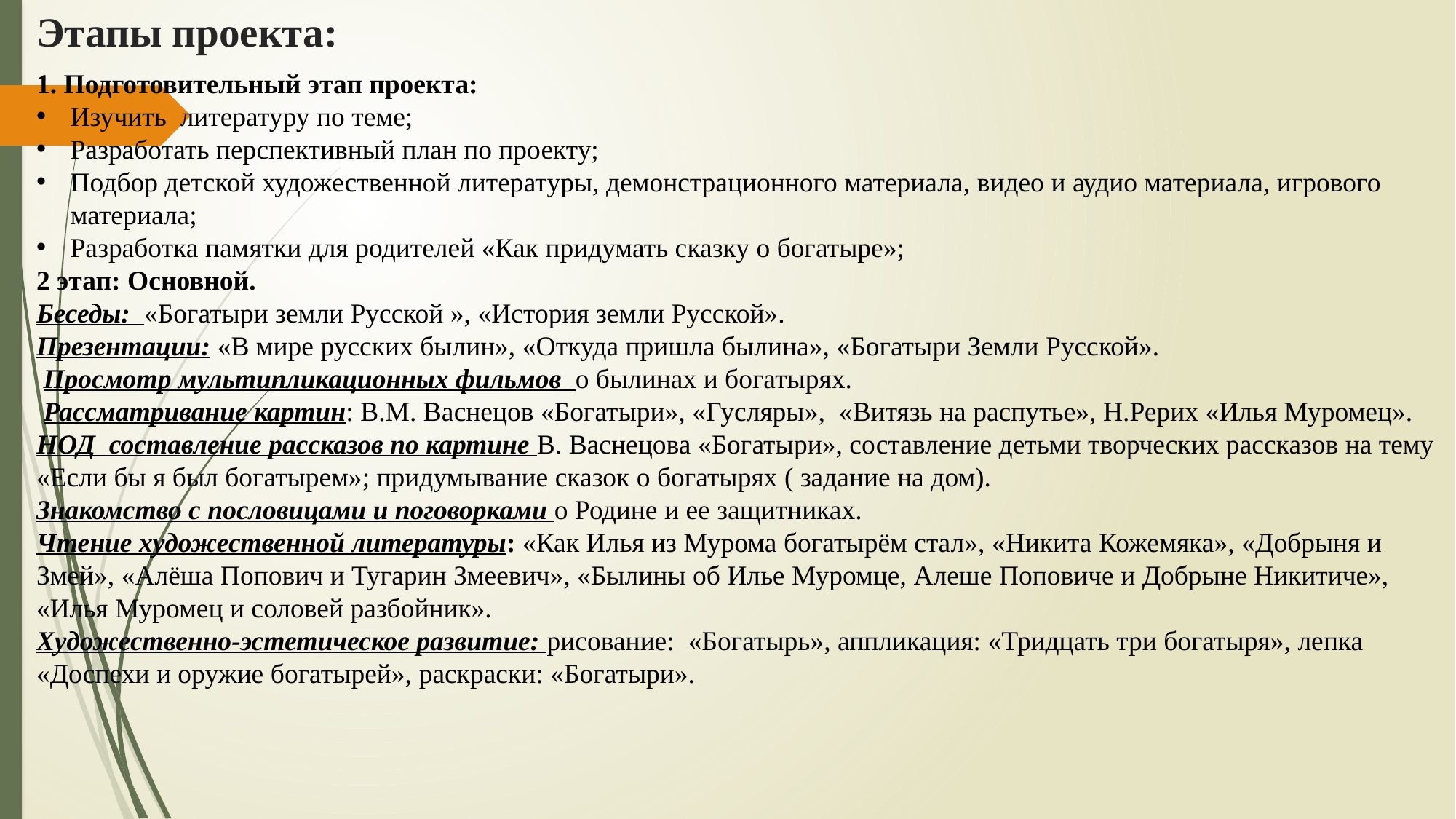

# Этапы проекта:
1. Подготовительный этап проекта:
Изучить  литературу по теме;
Разработать перспективный план по проекту;
Подбор детской художественной литературы, демонстрационного материала, видео и аудио материала, игрового материала;
Разработка памятки для родителей «Как придумать сказку о богатыре»;
2 этап: Основной.
Беседы:  «Богатыри земли Русской », «История земли Русской».
Презентации: «В мире русских былин», «Откуда пришла былина», «Богатыри Земли Русской».
 Просмотр мультипликационных фильмов  о былинах и богатырях.
 Рассматривание картин: В.М. Васнецов «Богатыри», «Гусляры»,  «Витязь на распутье», Н.Рерих «Илья Муромец». НОД  составление рассказов по картине В. Васнецова «Богатыри», составление детьми творческих рассказов на тему «Если бы я был богатырем»; придумывание сказок о богатырях ( задание на дом).
Знакомство с пословицами и поговорками о Родине и ее защитниках.
Чтение художественной литературы: «Как Илья из Мурома богатырём стал», «Никита Кожемяка», «Добрыня и Змей», «Алёша Попович и Тугарин Змеевич», «Былины об Илье Муромце, Алеше Поповиче и Добрыне Никитиче», «Илья Муромец и соловей разбойник».
Художественно-эстетическое развитие: рисование:  «Богатырь», аппликация: «Тридцать три богатыря», лепка «Доспехи и оружие богатырей», раскраски: «Богатыри».